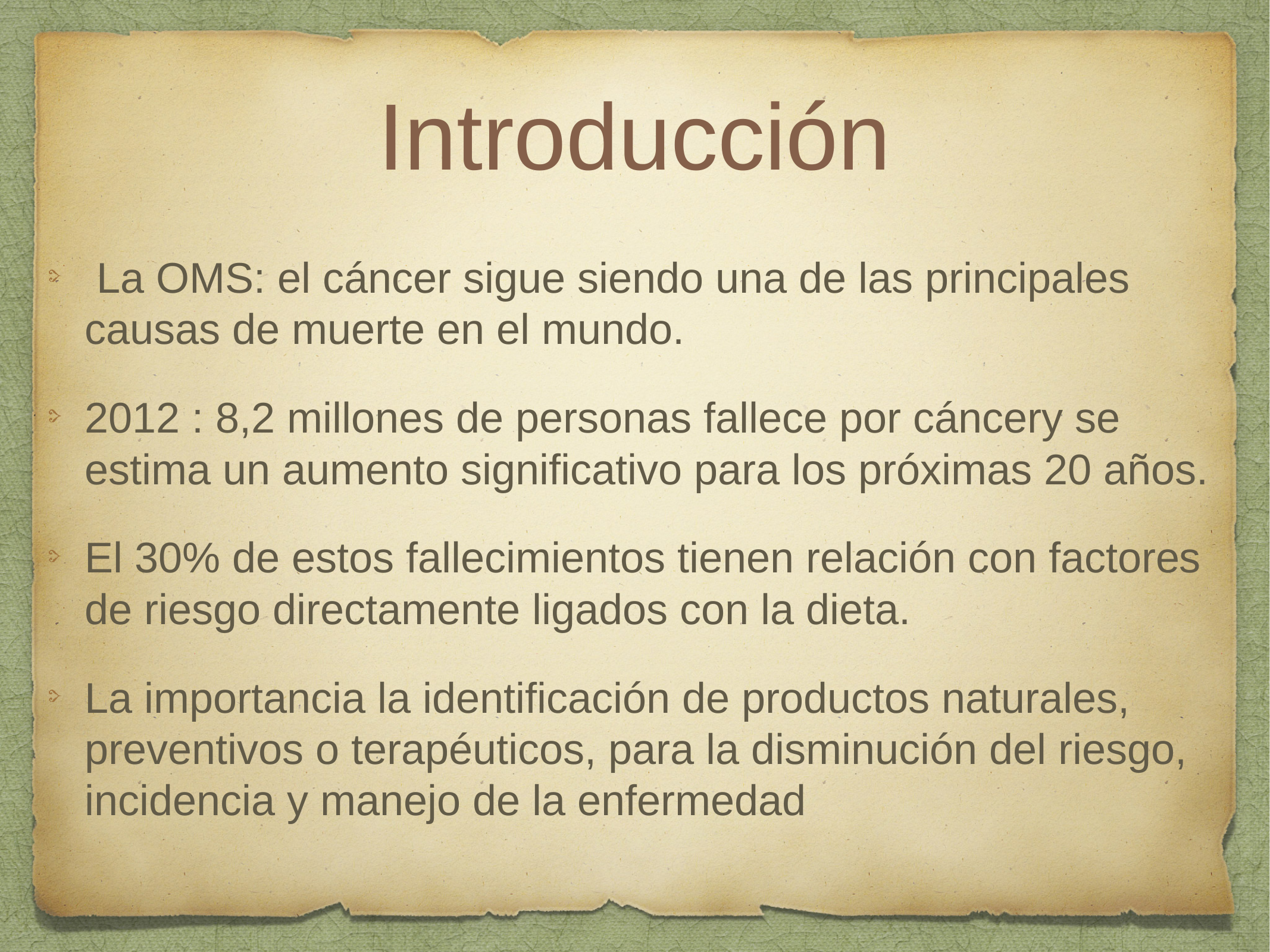

# Introducción
 La OMS: el cáncer sigue siendo una de las principales causas de muerte en el mundo.
2012 : 8,2 millones de personas fallece por cáncery se estima un aumento significativo para los próximas 20 años.
El 30% de estos fallecimientos tienen relación con factores de riesgo directamente ligados con la dieta.
La importancia la identificación de productos naturales, preventivos o terapéuticos, para la disminución del riesgo, incidencia y manejo de la enfermedad